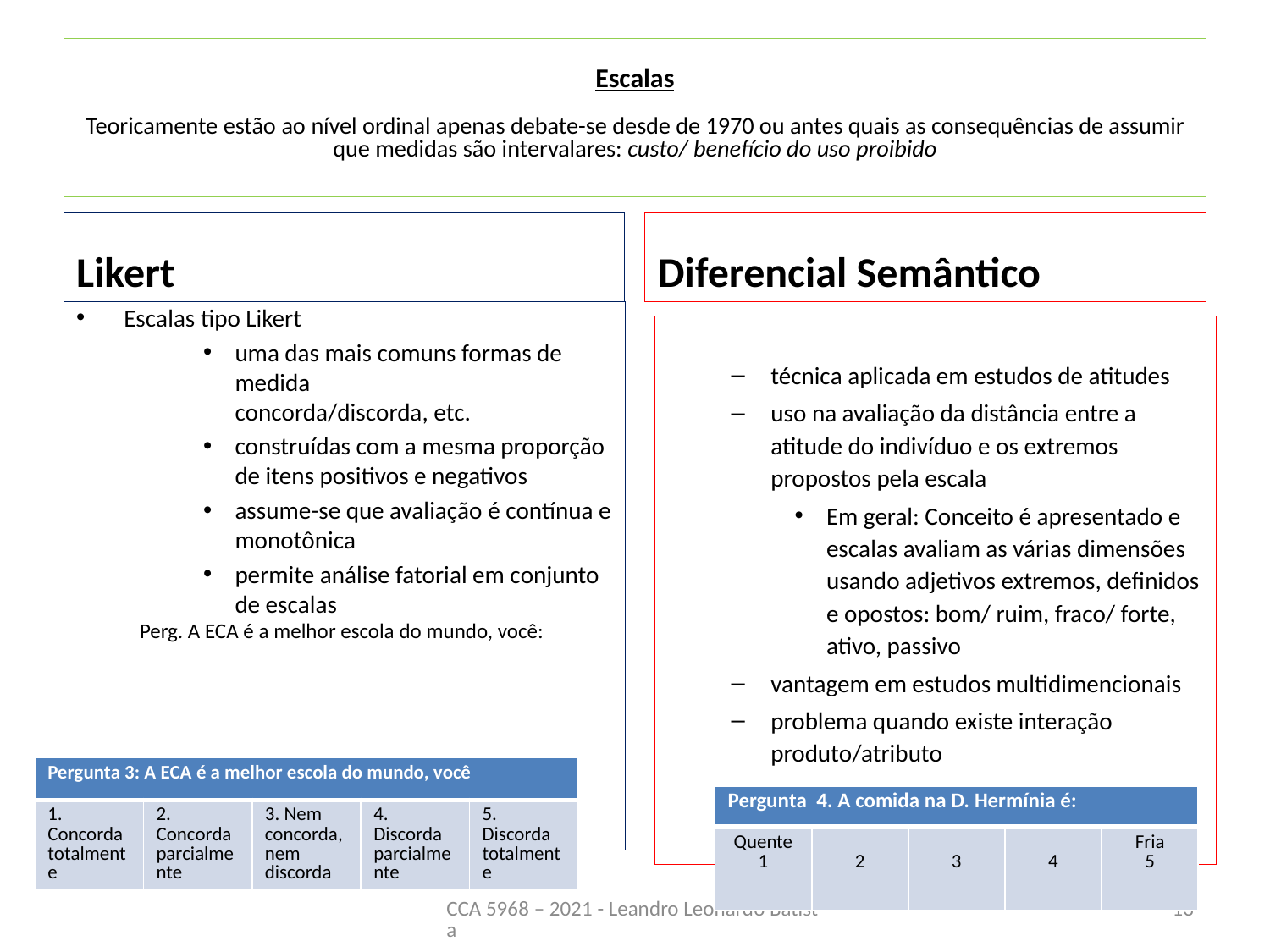

# Escalas Teoricamente estão ao nível ordinal apenas debate-se desde de 1970 ou antes quais as consequências de assumir que medidas são intervalares: custo/ benefício do uso proibido
Likert
Diferencial Semântico
Escalas tipo Likert
uma das mais comuns formas de medida
concorda/discorda, etc.
construídas com a mesma proporção de itens positivos e negativos
assume-se que avaliação é contínua e monotônica
permite análise fatorial em conjunto de escalas
Perg. A ECA é a melhor escola do mundo, você:

técnica aplicada em estudos de atitudes
uso na avaliação da distância entre a atitude do indivíduo e os extremos propostos pela escala
Em geral: Conceito é apresentado e escalas avaliam as várias dimensões usando adjetivos extremos, definidos e opostos: bom/ ruim, fraco/ forte, ativo, passivo
vantagem em estudos multidimencionais
problema quando existe interação produto/atributo

| Pergunta 3: A ECA é a melhor escola do mundo, você |  |  |  |  |
| --- | --- | --- | --- | --- |
| 1. Concorda totalmente | 2. Concorda parcialmente | 3. Nem concorda, nem discorda | 4. Discorda parcialmente | 5. Discorda totalmente |
| Pergunta 4. A comida na D. Hermínia é: |  |  |  |  |
| --- | --- | --- | --- | --- |
| Quente 1 | 2 | 3 | 4 | Fria 5 |
CCA 5968 – 2021 - Leandro Leonardo Batista
13